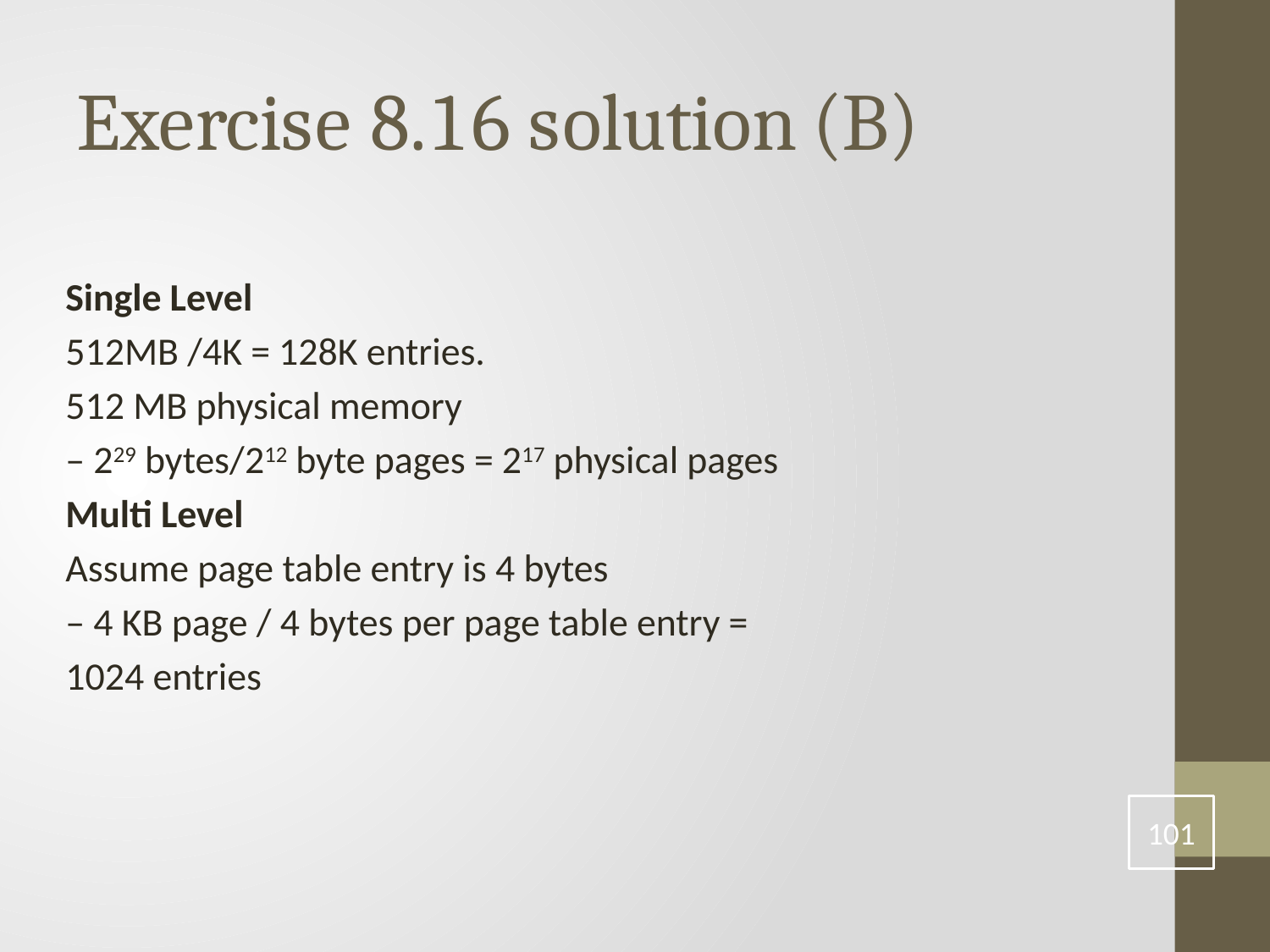

# Exercise 8.16 solution (B)

Single Level
512MB /4K = 128K entries.
512 MB physical memory
– 229 bytes/212 byte pages = 217 physical pages
Multi Level
Assume page table entry is 4 bytes
– 4 KB page / 4 bytes per page table entry =
1024 entries
101